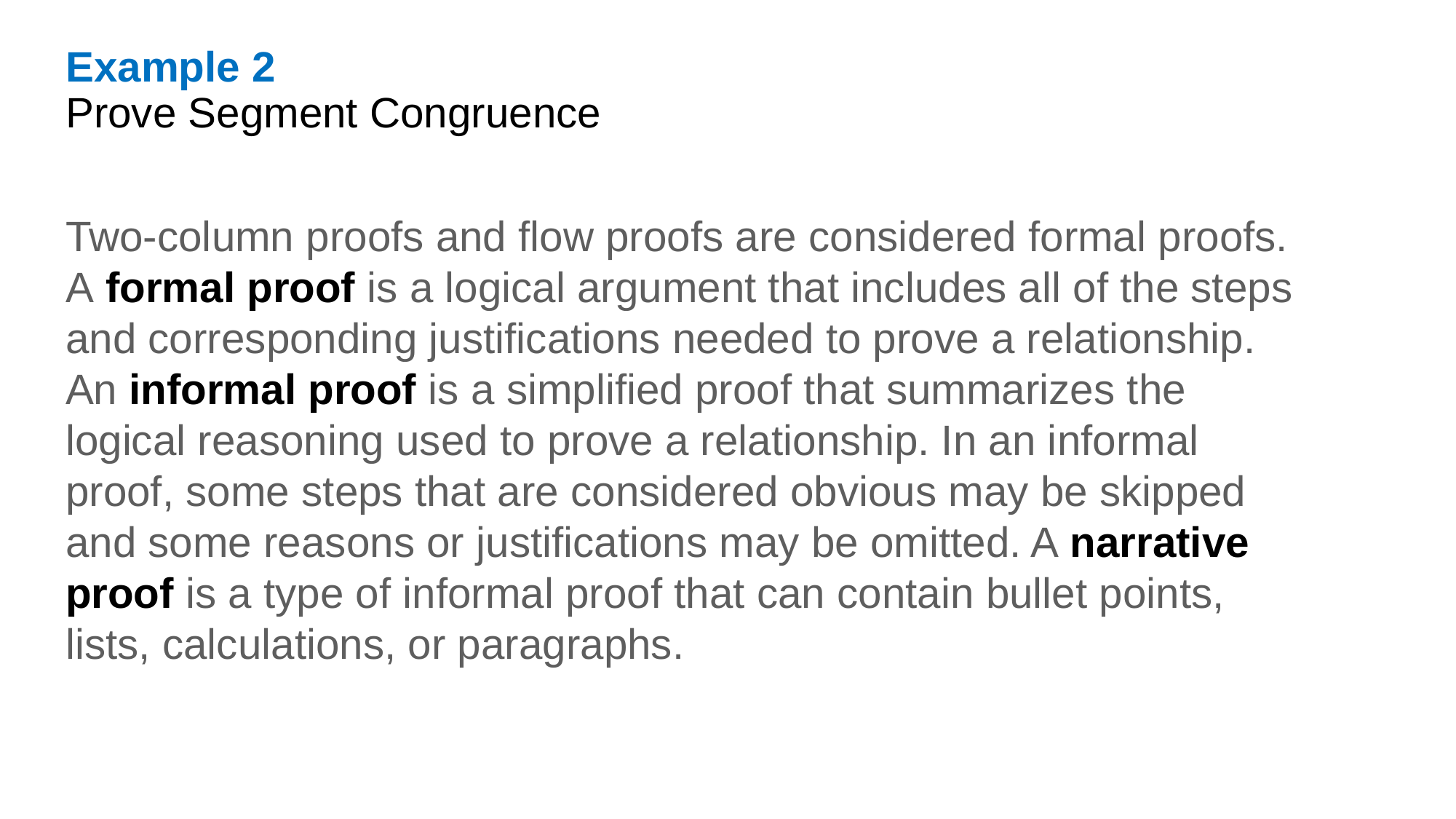

Example 2
Prove Segment Congruence
Two-column proofs and flow proofs are considered formal proofs. A formal proof is a logical argument that includes all of the steps and corresponding justifications needed to prove a relationship. An informal proof is a simplified proof that summarizes the logical reasoning used to prove a relationship. In an informal proof, some steps that are considered obvious may be skipped and some reasons or justifications may be omitted. A narrative proof is a type of informal proof that can contain bullet points, lists, calculations, or paragraphs.